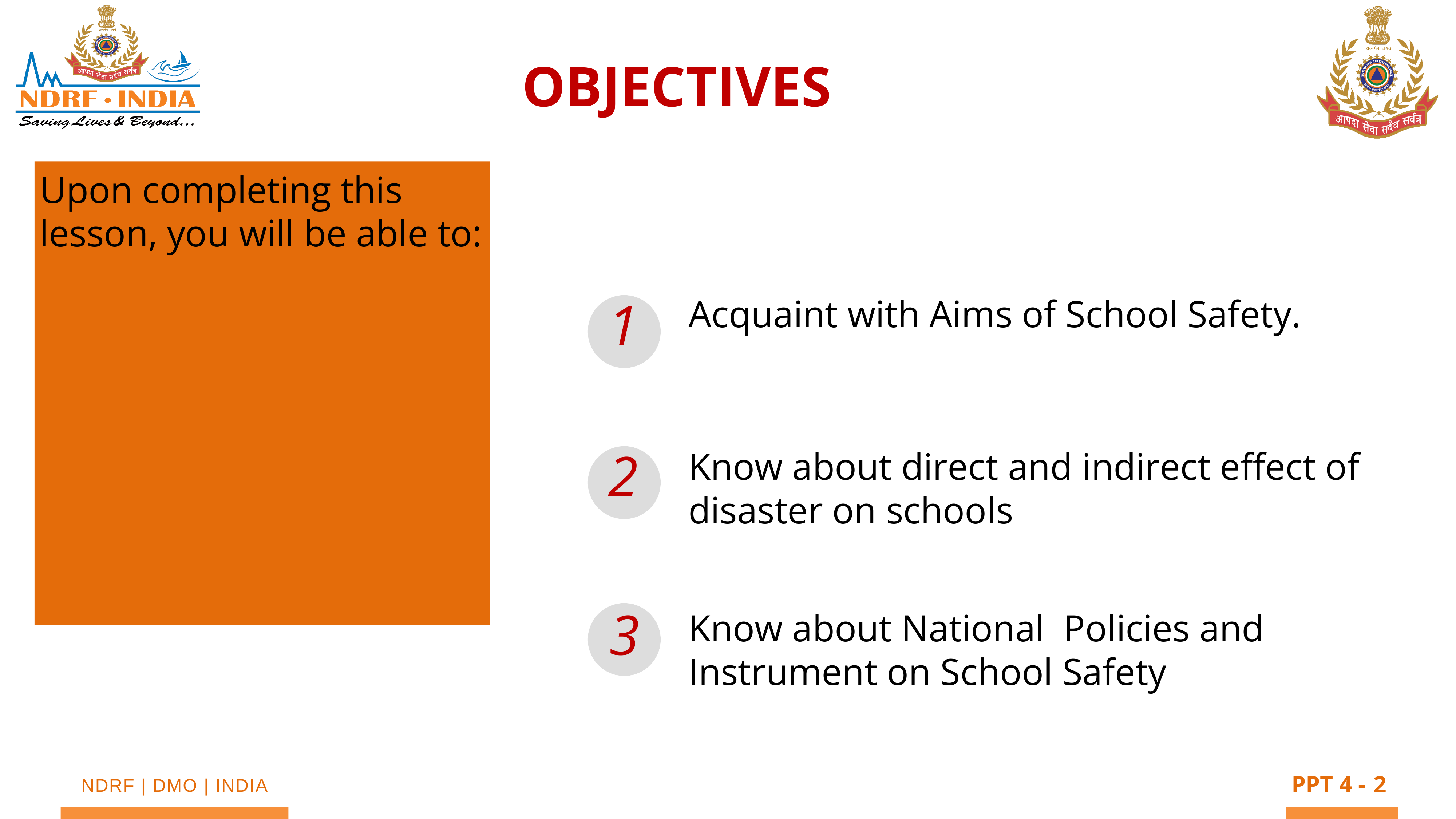

OBJECTIVES
Upon completing this lesson, you will be able to:
1

Acquaint with Aims of School Safety.

Know about direct and indirect effect of disaster on schools

Know about National  Policies and Instrument on School Safety
2

3

2